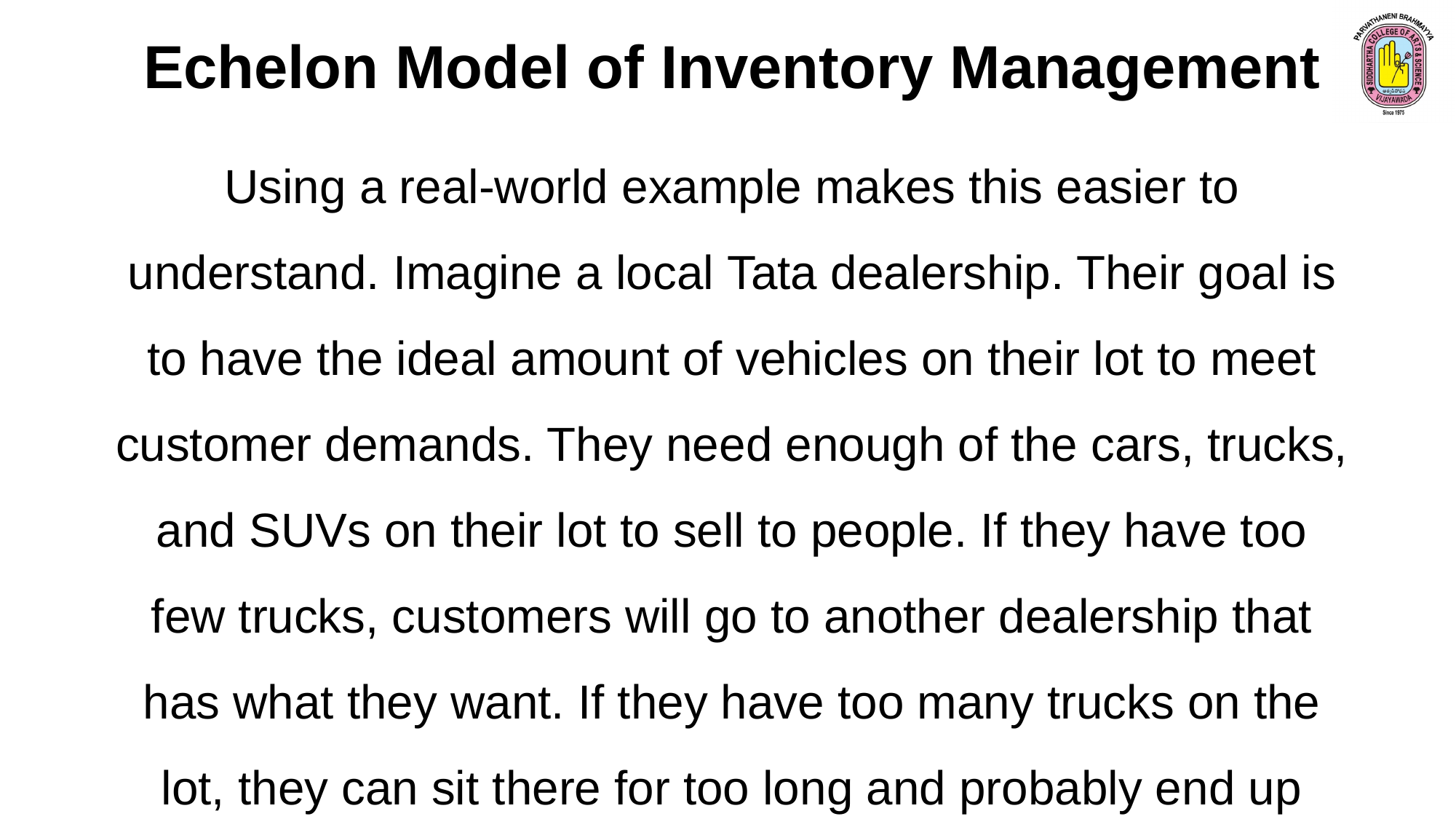

Echelon Model of Inventory Management
Using a real-world example makes this easier to understand. Imagine a local Tata dealership. Their goal is to have the ideal amount of vehicles on their lot to meet customer demands. They need enough of the cars, trucks, and SUVs on their lot to sell to people. If they have too few trucks, customers will go to another dealership that has what they want. If they have too many trucks on the lot, they can sit there for too long and probably end up selling at a lower price.